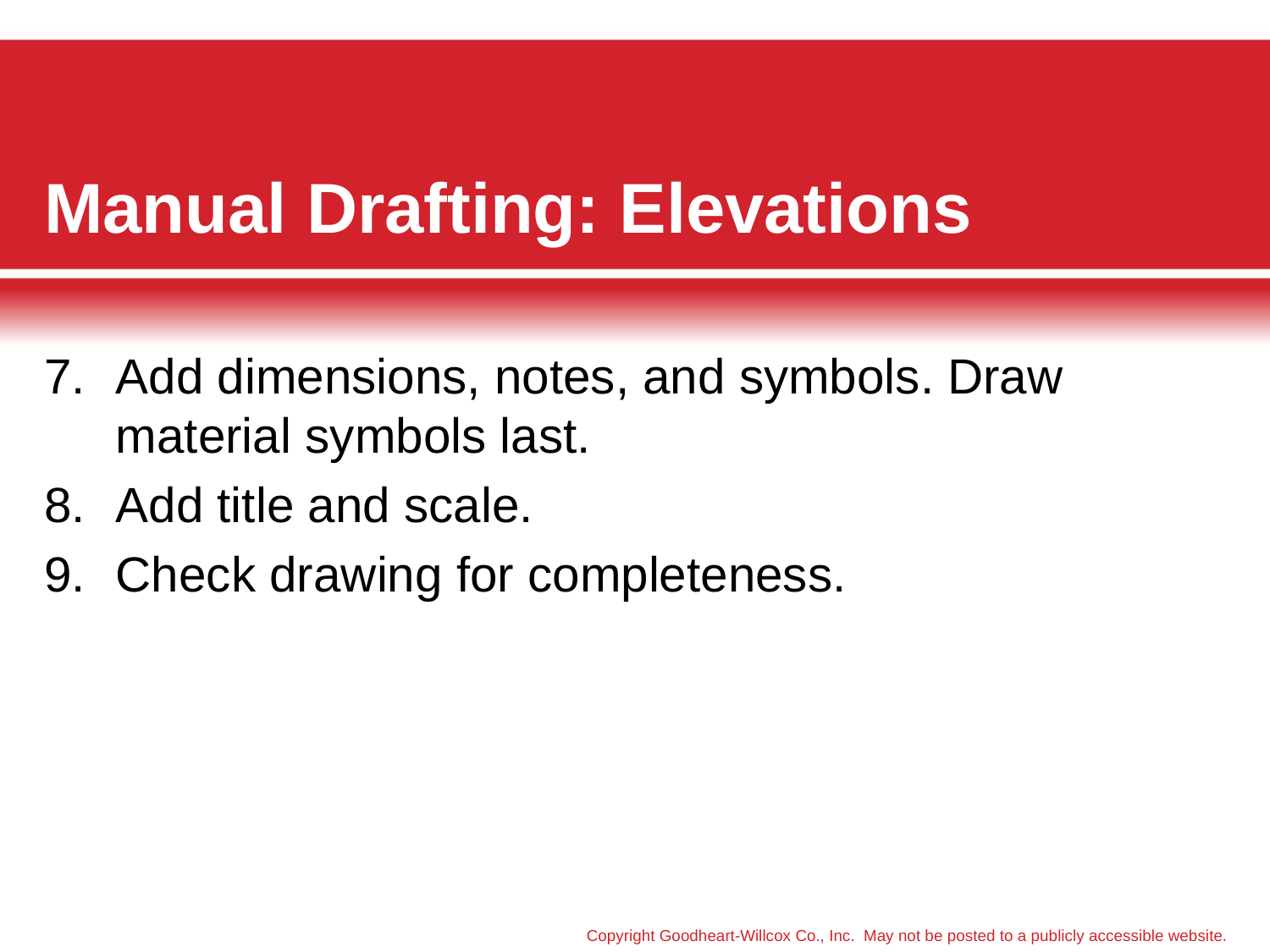

# Manual Drafting: Elevations
7.	Add dimensions, notes, and symbols. Draw material symbols last.
8.	Add title and scale.
9.	Check drawing for completeness.